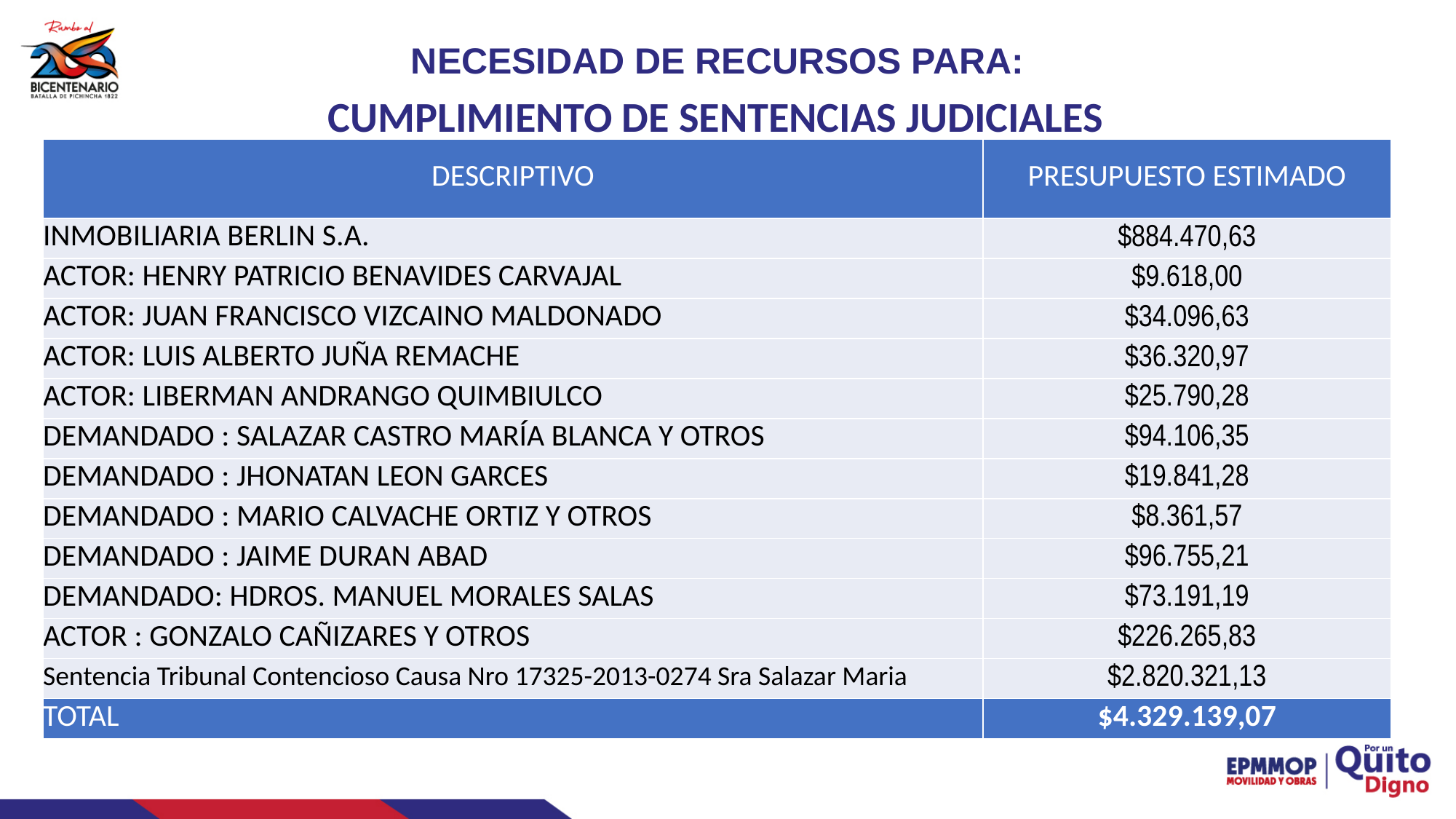

NECESIDAD DE RECURSOS PARA:
CUMPLIMIENTO DE SENTENCIAS JUDICIALES
| DESCRIPTIVO | PRESUPUESTO ESTIMADO |
| --- | --- |
| INMOBILIARIA BERLIN S.A. | $884.470,63 |
| ACTOR: HENRY PATRICIO BENAVIDES CARVAJAL | $9.618,00 |
| ACTOR: JUAN FRANCISCO VIZCAINO MALDONADO | $34.096,63 |
| ACTOR: LUIS ALBERTO JUÑA REMACHE | $36.320,97 |
| ACTOR: LIBERMAN ANDRANGO QUIMBIULCO | $25.790,28 |
| DEMANDADO : SALAZAR CASTRO MARÍA BLANCA Y OTROS | $94.106,35 |
| DEMANDADO : JHONATAN LEON GARCES | $19.841,28 |
| DEMANDADO : MARIO CALVACHE ORTIZ Y OTROS | $8.361,57 |
| DEMANDADO : JAIME DURAN ABAD | $96.755,21 |
| DEMANDADO: HDROS. MANUEL MORALES SALAS | $73.191,19 |
| ACTOR : GONZALO CAÑIZARES Y OTROS | $226.265,83 |
| Sentencia Tribunal Contencioso Causa Nro 17325-2013-0274 Sra Salazar Maria | $2.820.321,13 |
| TOTAL | $4.329.139,07 |